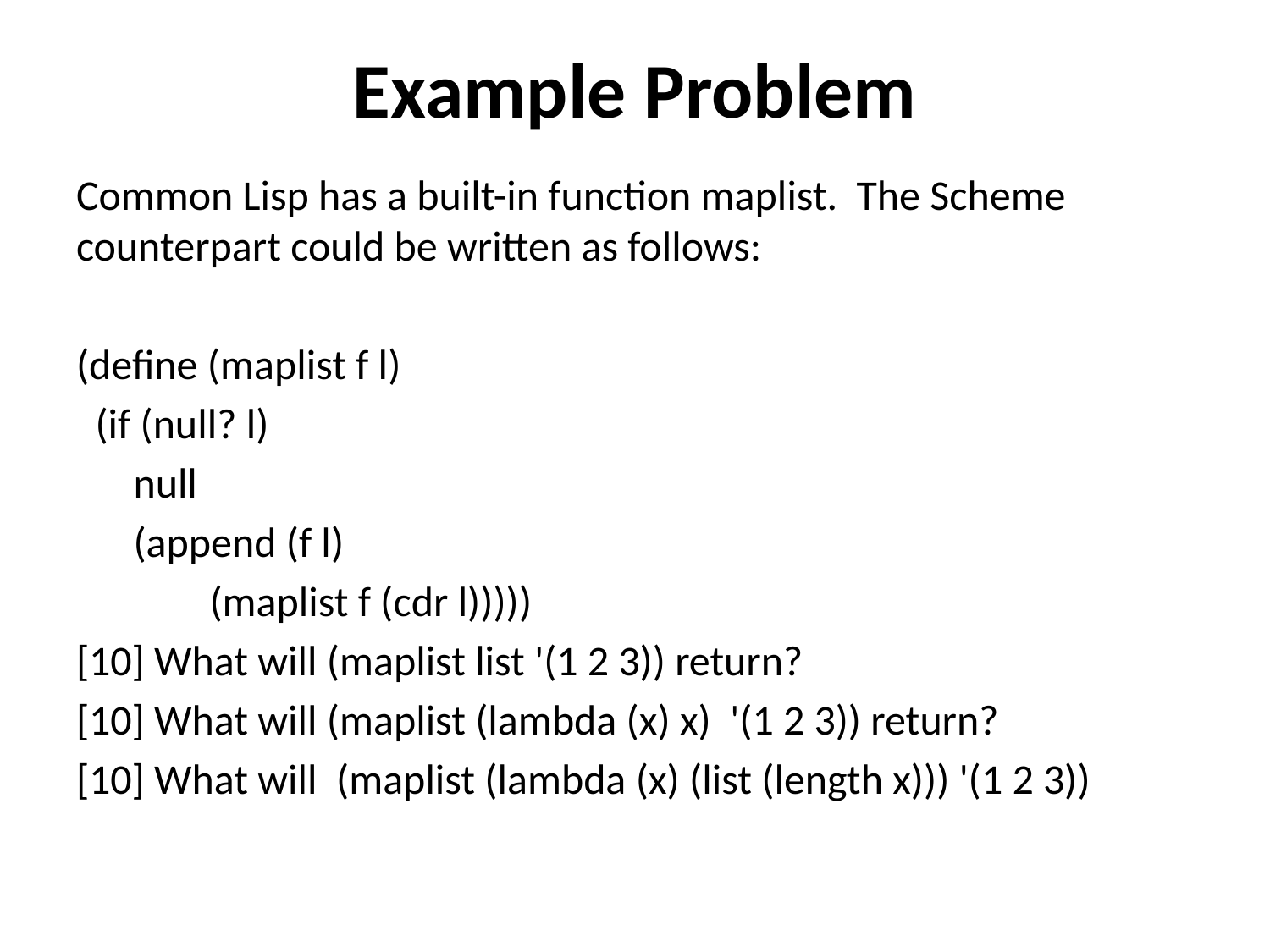

# Example Problem
Common Lisp has a built-in function maplist.  The Scheme counterpart could be written as follows:

(define (maplist f l)
  (if (null? l)
      null
      (append (f l)
              (maplist f (cdr l)))))
[10] What will (maplist list '(1 2 3)) return?
[10] What will (maplist (lambda (x) x)  '(1 2 3)) return?
[10] What will  (maplist (lambda (x) (list (length x))) '(1 2 3))